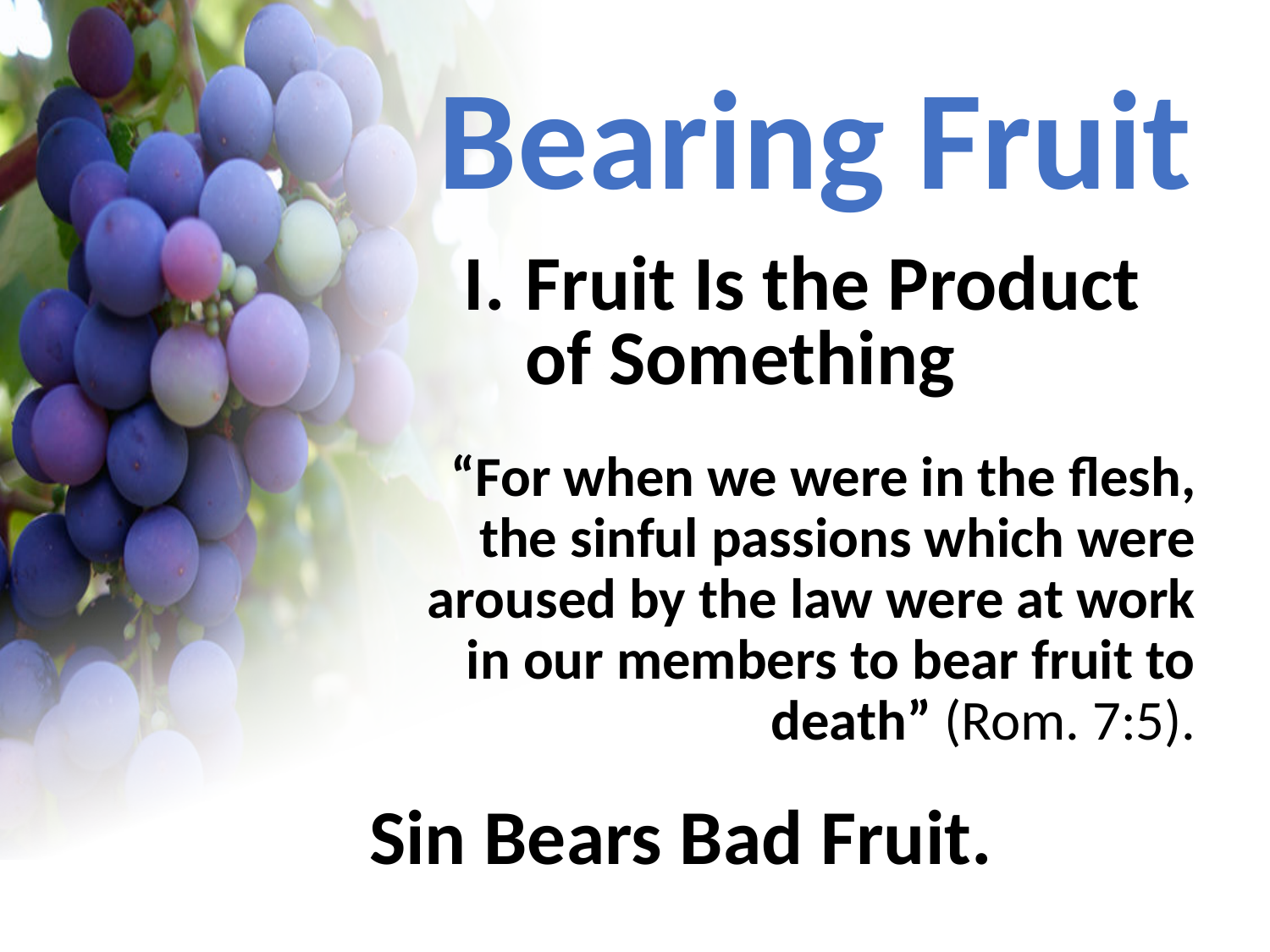

Bearing Fruit
I.	Fruit Is the Product of Something
“For when we were in the flesh, the sinful passions which were aroused by the law were at work in our members to bear fruit to death” (Rom. 7:5).
Sin Bears Bad Fruit.